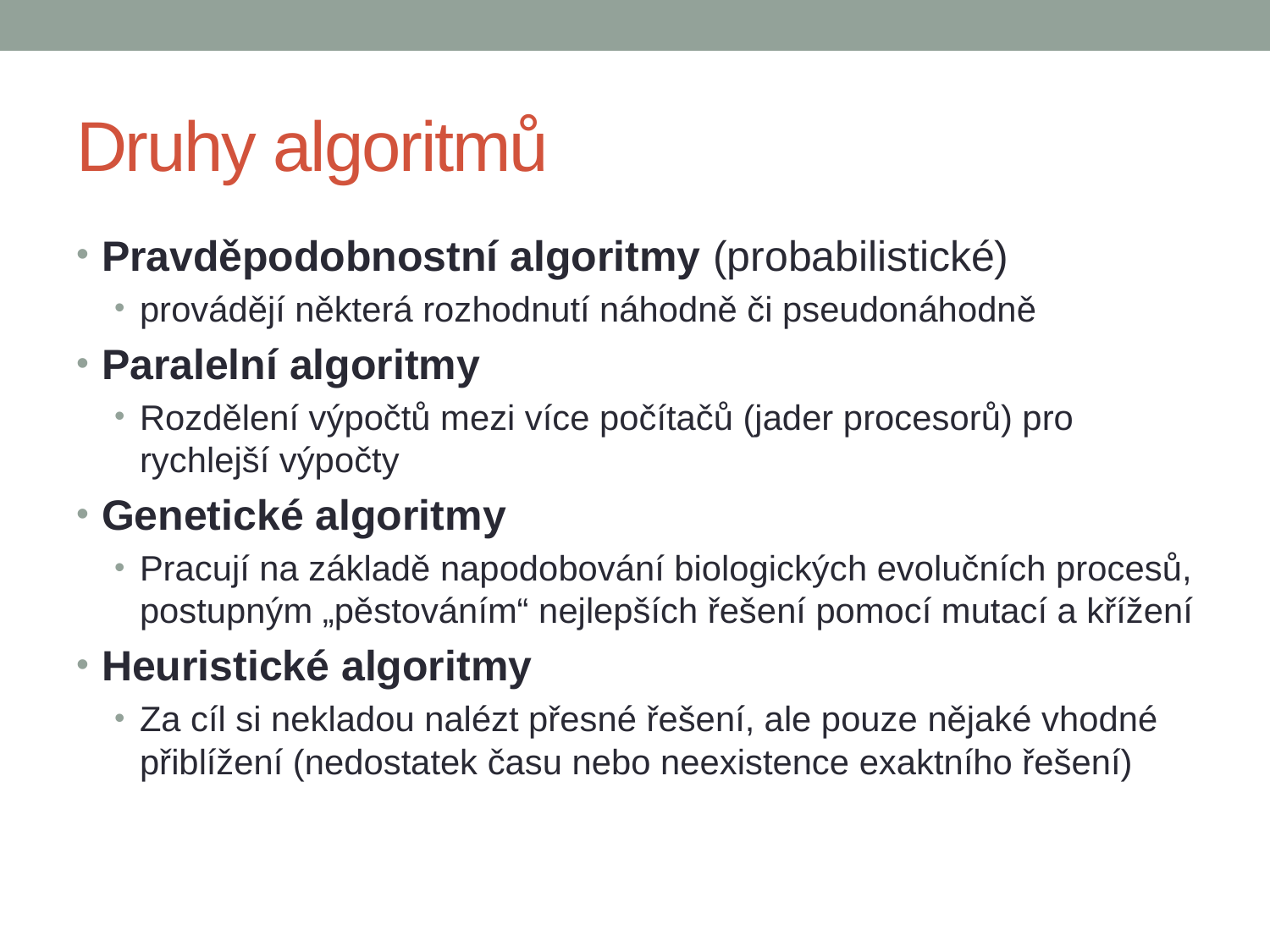

# Druhy algoritmů
Pravděpodobnostní algoritmy (probabilistické)
provádějí některá rozhodnutí náhodně či pseudonáhodně
Paralelní algoritmy
Rozdělení výpočtů mezi více počítačů (jader procesorů) pro rychlejší výpočty
Genetické algoritmy
Pracují na základě napodobování biologických evolučních procesů, postupným „pěstováním“ nejlepších řešení pomocí mutací a křížení
Heuristické algoritmy
Za cíl si nekladou nalézt přesné řešení, ale pouze nějaké vhodné přiblížení (nedostatek času nebo neexistence exaktního řešení)